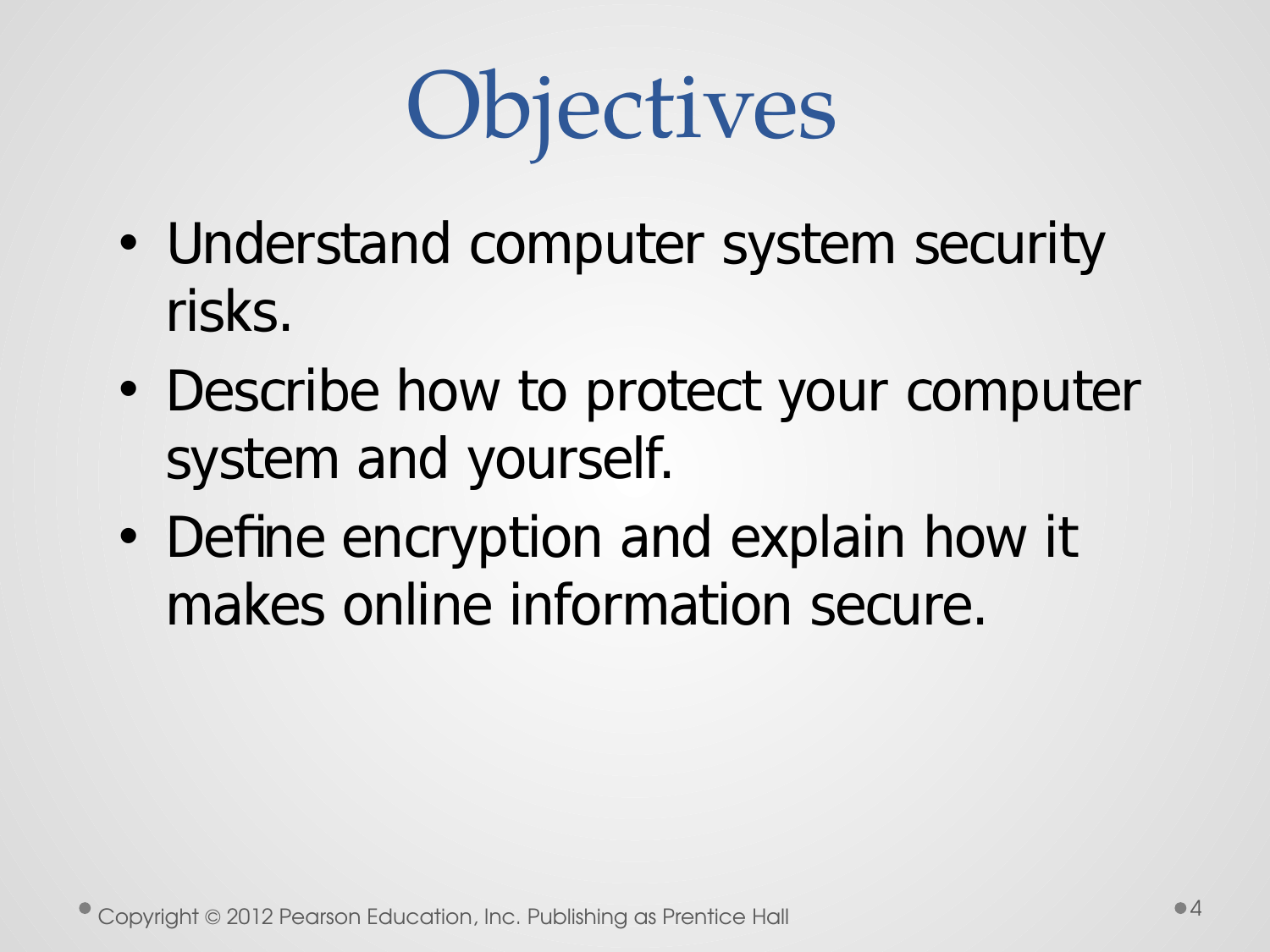

# Objectives
Understand computer system security risks.
Describe how to protect your computer system and yourself.
Define encryption and explain how it makes online information secure.
4
Copyright © 2012 Pearson Education, Inc. Publishing as Prentice Hall